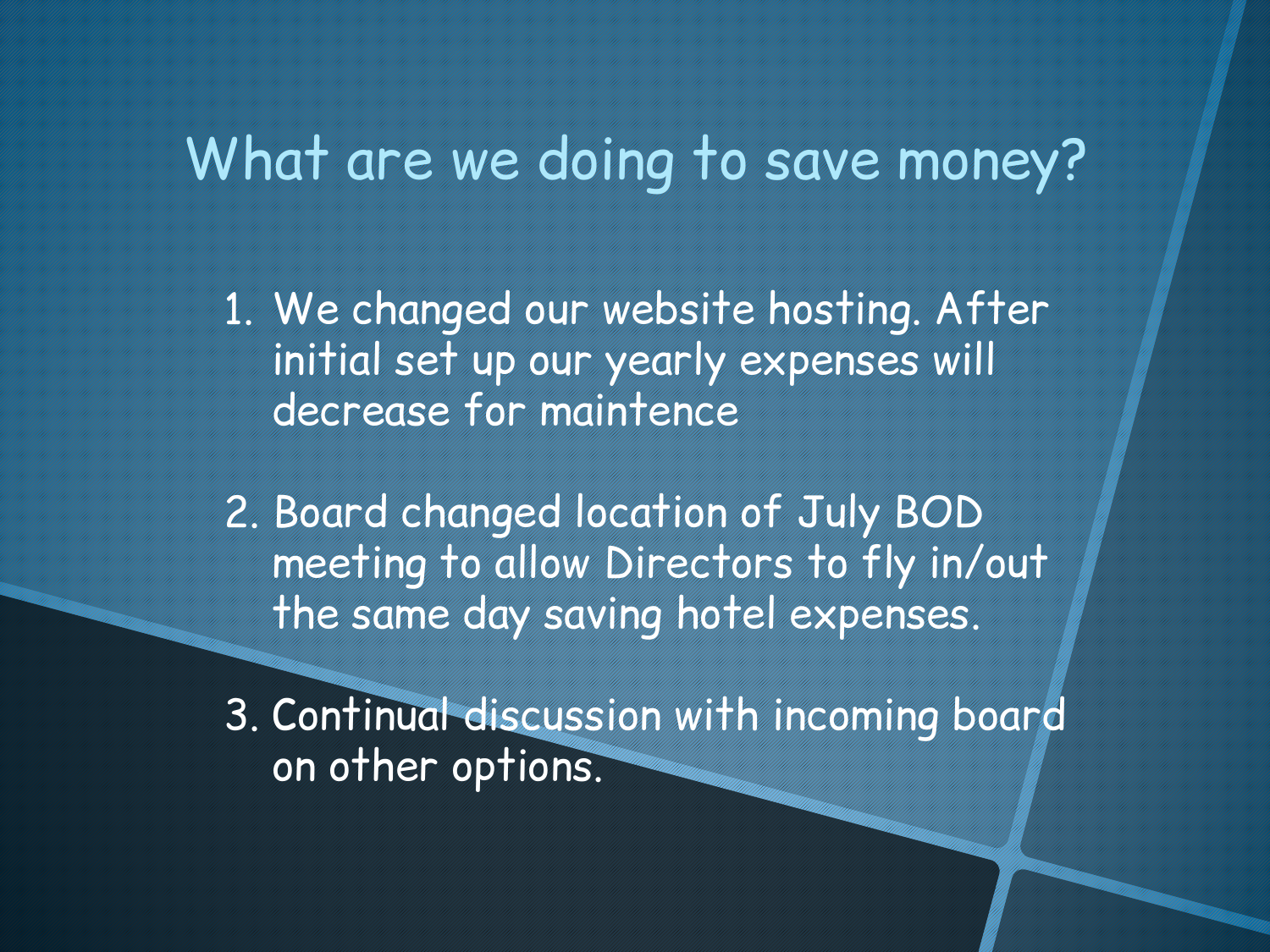

What are we doing to save money?
We changed our website hosting. After initial set up our yearly expenses will decrease for maintence

2. Board changed location of July BOD meeting to allow Directors to fly in/out the same day saving hotel expenses.

Continual discussion with incoming board on other options.